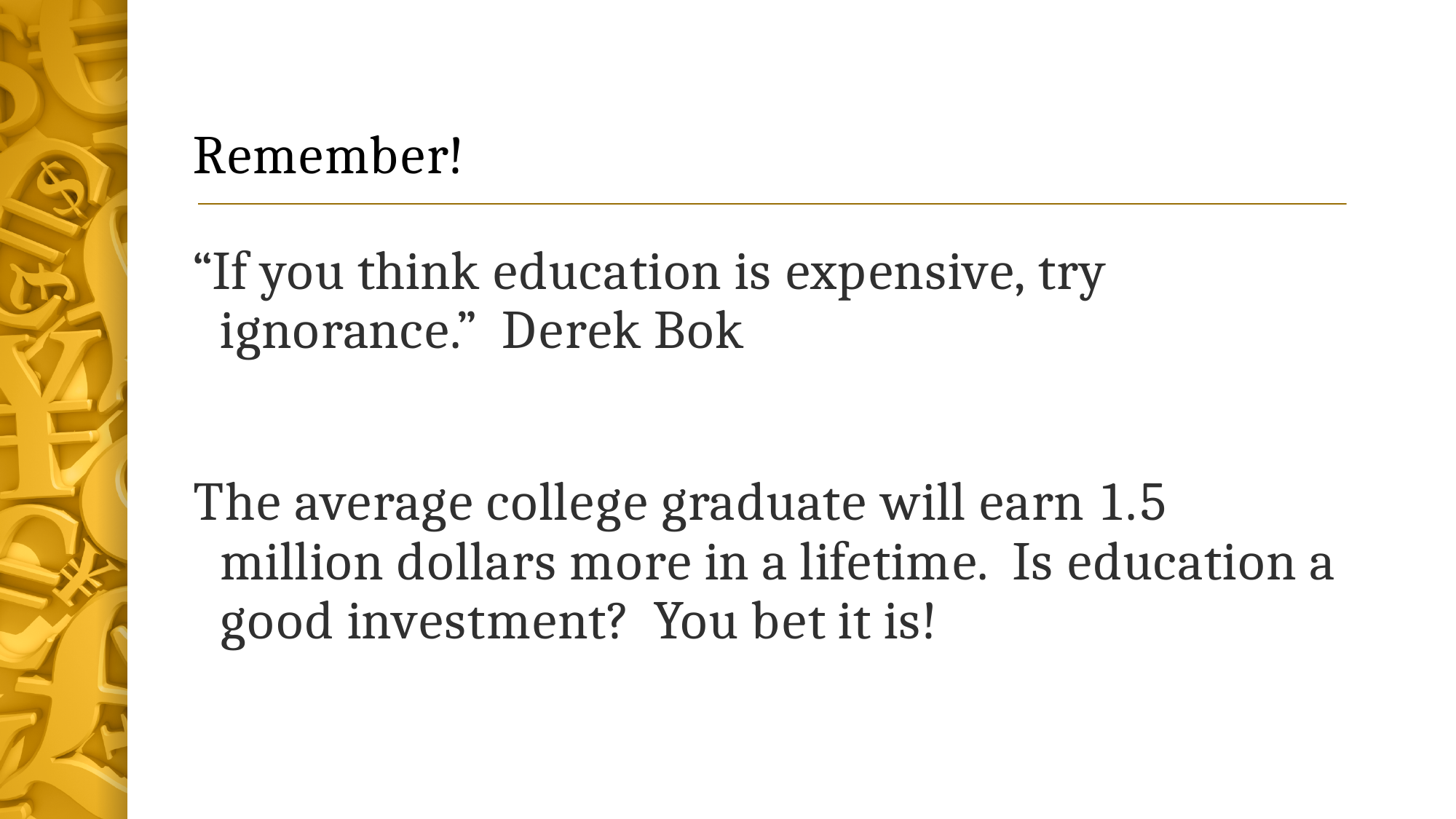

# Remember!
“If you think education is expensive, try ignorance.”  Derek Bok

The average college graduate will earn 1.5 million dollars more in a lifetime.  Is education a good investment?  You bet it is!